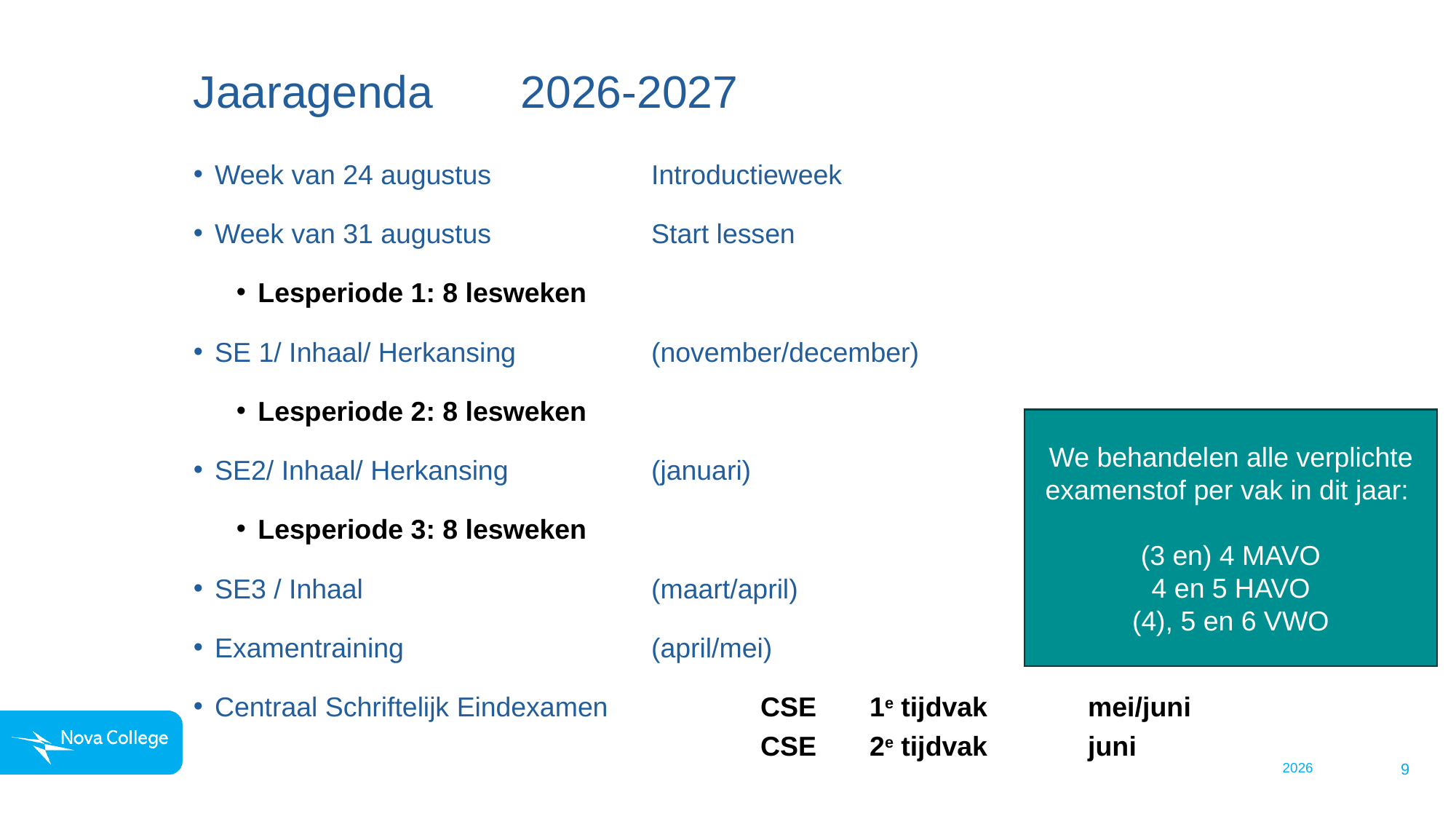

# Jaaragenda	2026-2027
Week van 24 augustus		Introductieweek
Week van 31 augustus		Start lessen
Lesperiode 1: 8 lesweken
SE 1/ Inhaal/ Herkansing		(november/december)
Lesperiode 2: 8 lesweken
SE2/ Inhaal/ Herkansing		(januari)
Lesperiode 3: 8 lesweken
SE3 / Inhaal			(maart/april)
Examentraining			(april/mei)
Centraal Schriftelijk Eindexamen		CSE	1e tijdvak	mei/juni						CSE	2e tijdvak	juni

We behandelen alle verplichte examenstof per vak in dit jaar:

(3 en) 4 MAVO
4 en 5 HAVO
(4), 5 en 6 VWO
2026
9